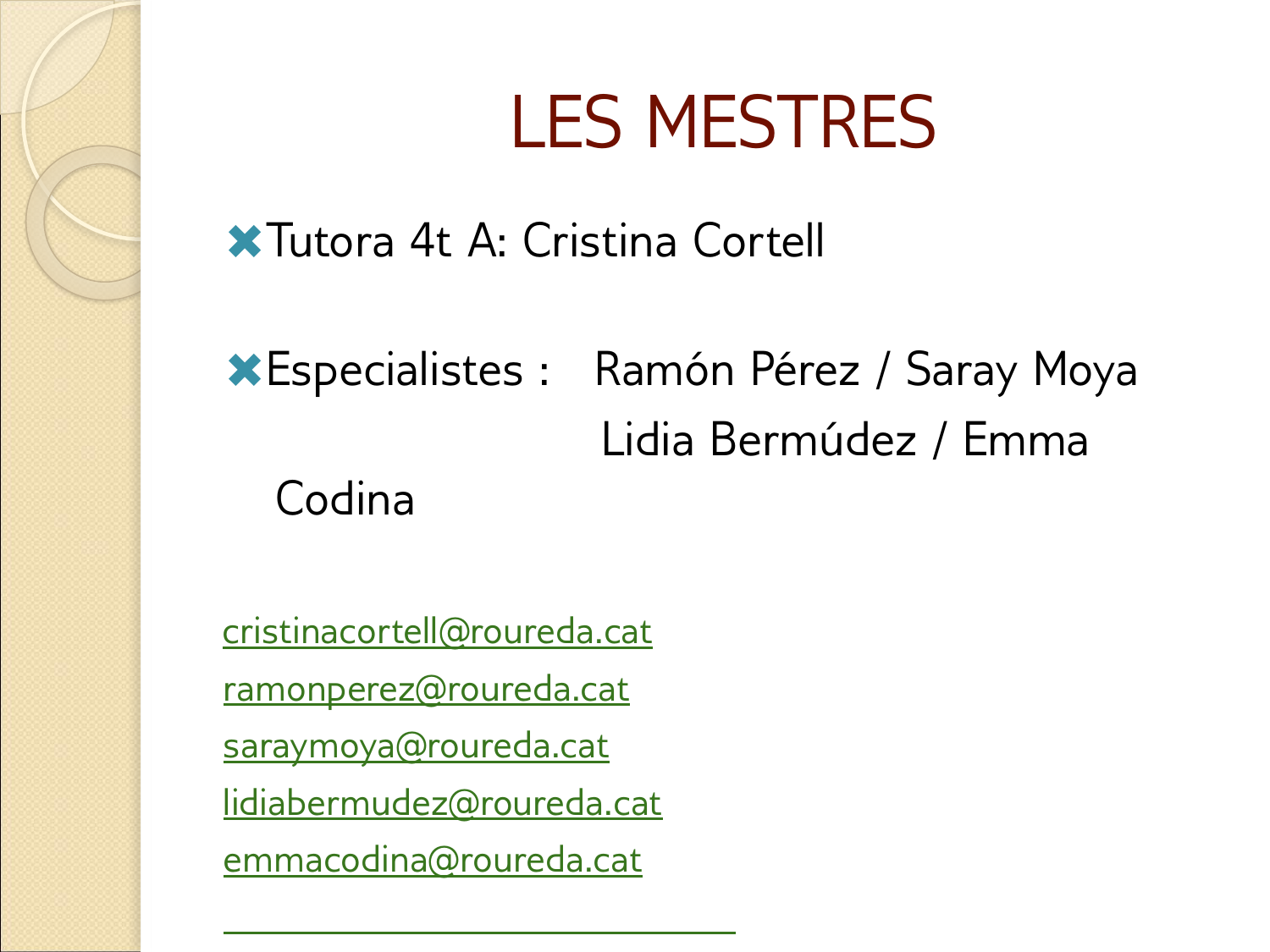

# LES MESTRES
Tutora 4t A: Cristina Cortell

Especialistes :   Ramón Pérez / Saray Moya
                      Lidia Bermúdez / Emma Codina

 cristinacortell@roureda.cat
ramonperez@roureda.cat
saraymoya@roureda.cat
lidiabermudez@roureda.cat
emmacodina@roureda.cat